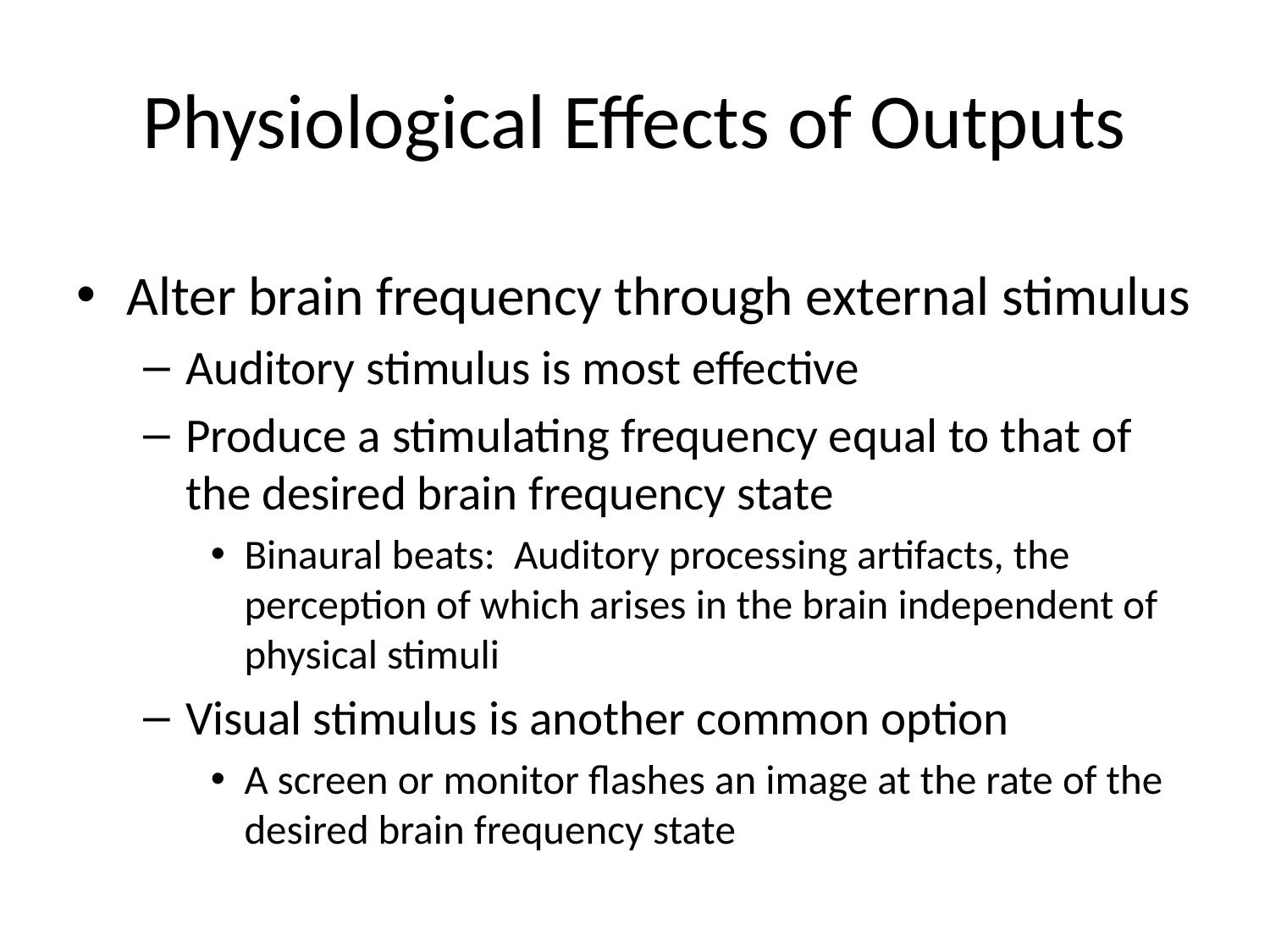

# Physiological Effects of Outputs
Alter brain frequency through external stimulus
Auditory stimulus is most effective
Produce a stimulating frequency equal to that of the desired brain frequency state
Binaural beats:  Auditory processing artifacts, the perception of which arises in the brain independent of physical stimuli
Visual stimulus is another common option
A screen or monitor flashes an image at the rate of the desired brain frequency state